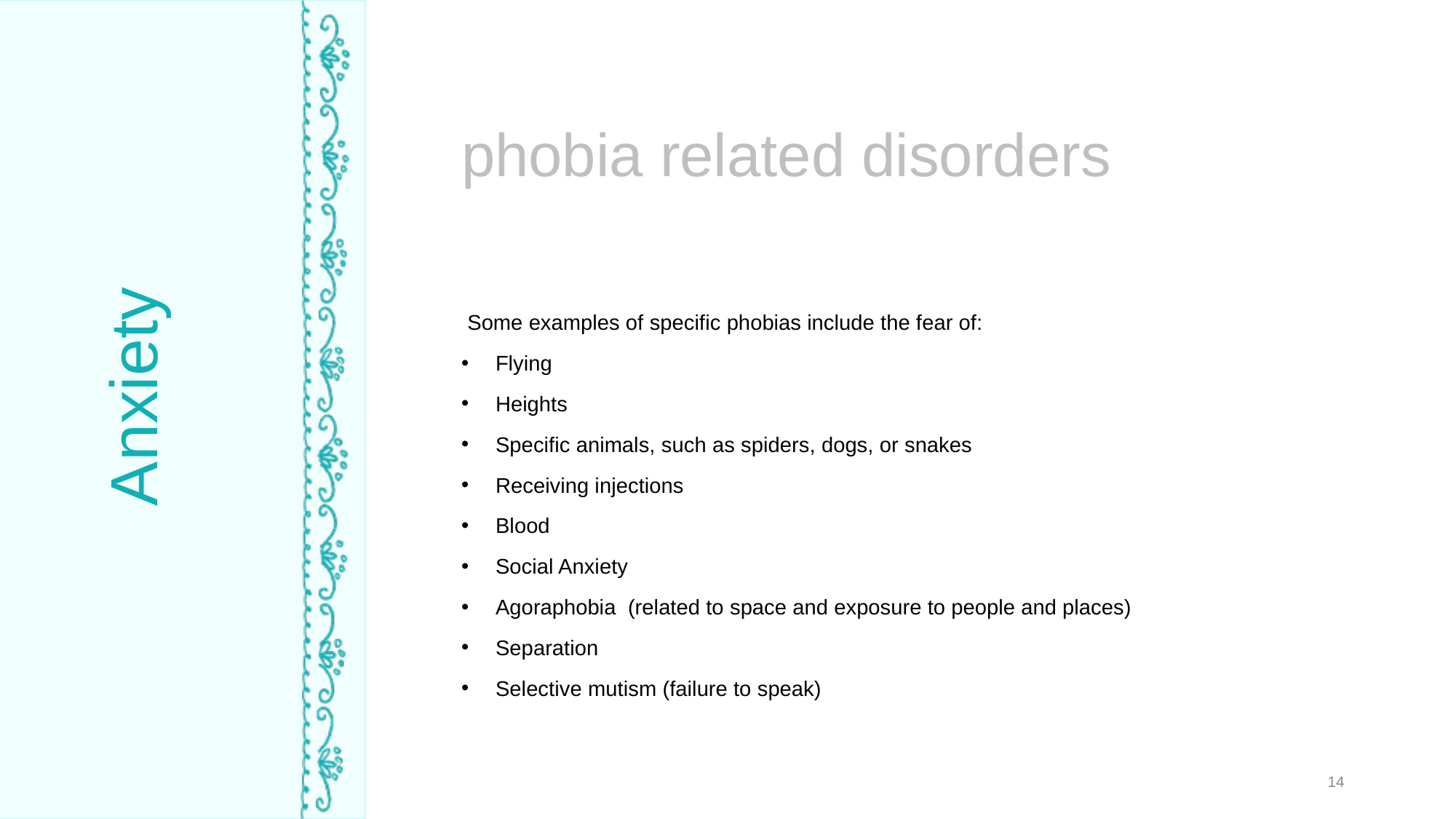

phobia related disorders
 Some examples of specific phobias include the fear of:
Flying
Heights
Specific animals, such as spiders, dogs, or snakes
Receiving injections
Blood
Social Anxiety
Agoraphobia  (related to space and exposure to people and places)
Separation
Selective mutism (failure to speak)

Anxiety
TIME ASLEEP
14